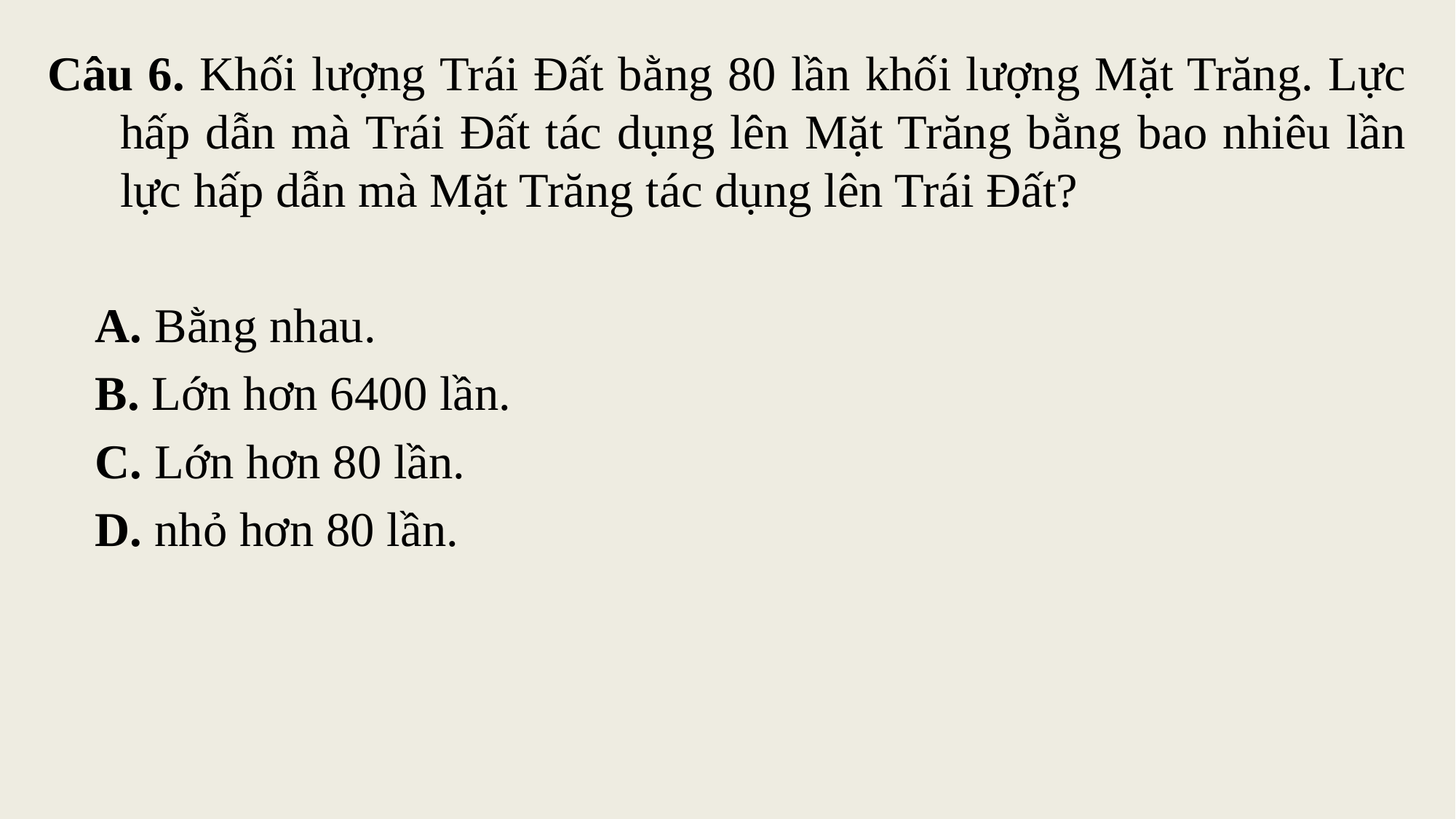

Câu 6. Khối lượng Trái Đất bằng 80 lần khối lượng Mặt Trăng. Lực hấp dẫn mà Trái Đất tác dụng lên Mặt Trăng bằng bao nhiêu lần lực hấp dẫn mà Mặt Trăng tác dụng lên Trái Đất?

A. Bằng nhau.
B. Lớn hơn 6400 lần.
C. Lớn hơn 80 lần.
D. nhỏ hơn 80 lần.